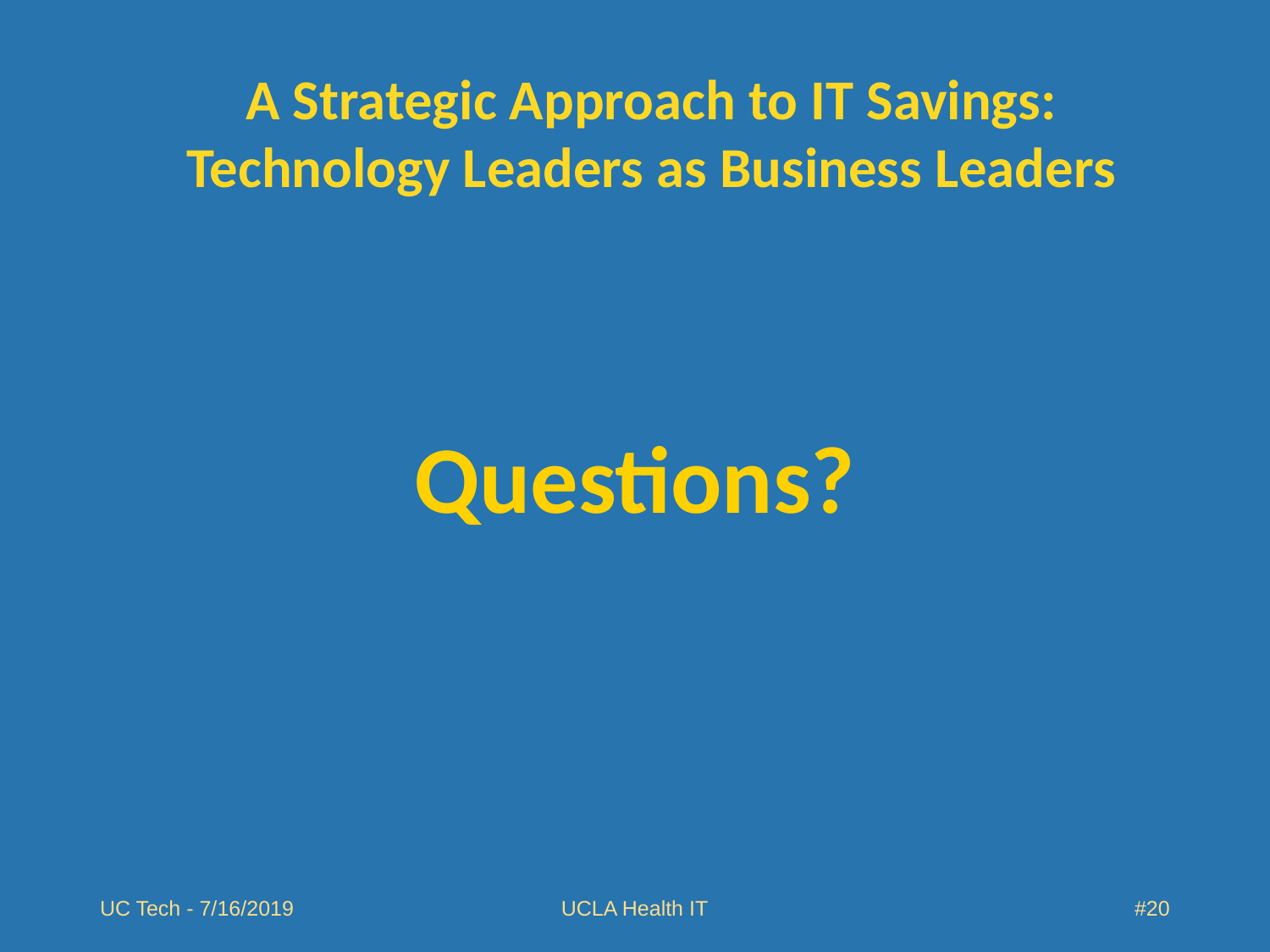

A Strategic Approach to IT Savings:
Technology Leaders as Business Leaders
Questions?
UC Tech - 7/16/2019
UCLA Health IT
20